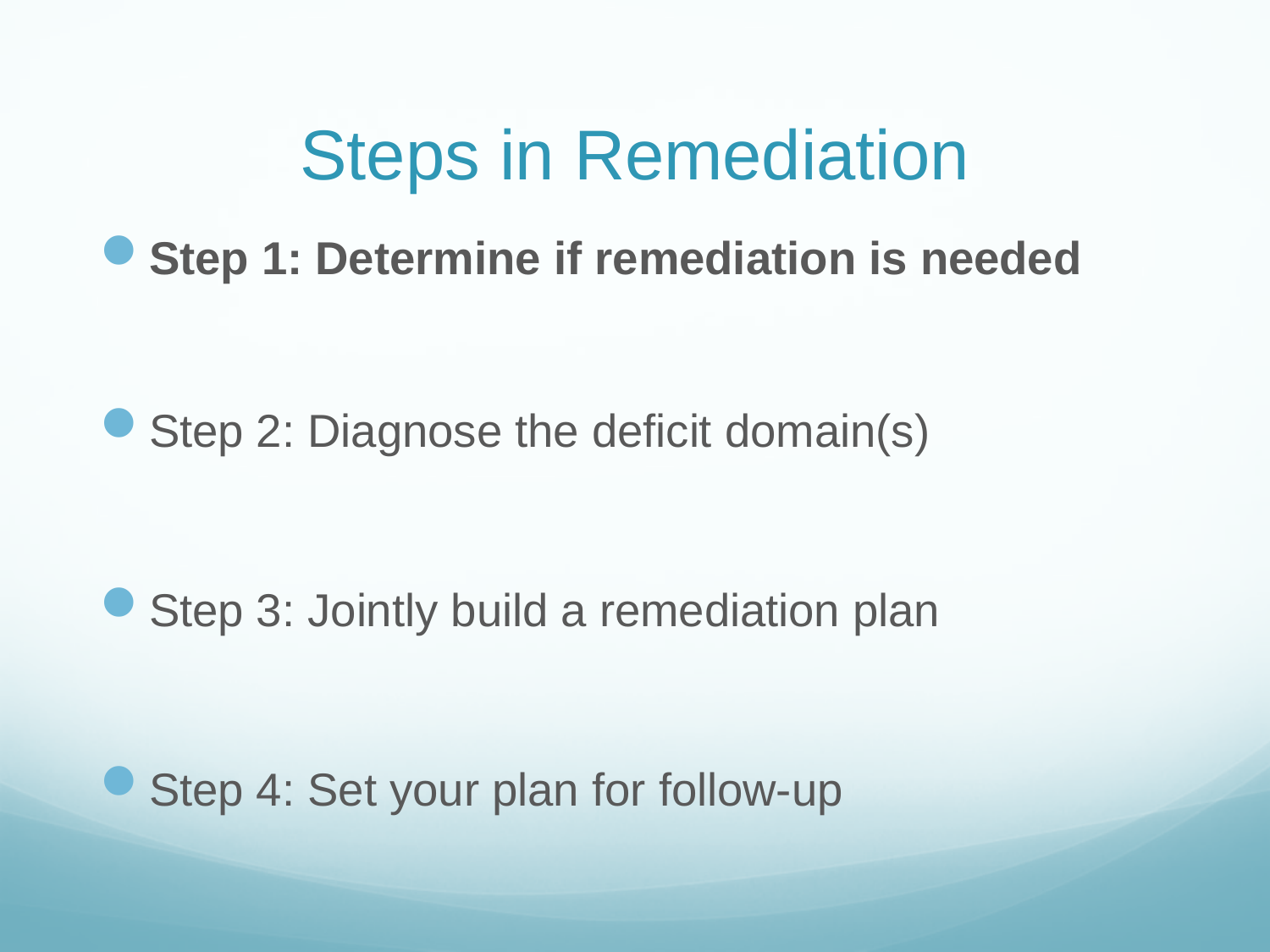

# Steps in Remediation
Step 1: Determine if remediation is needed

Step 2: Diagnose the deficit domain(s)

Step 3: Jointly build a remediation plan

Step 4: Set your plan for follow-up